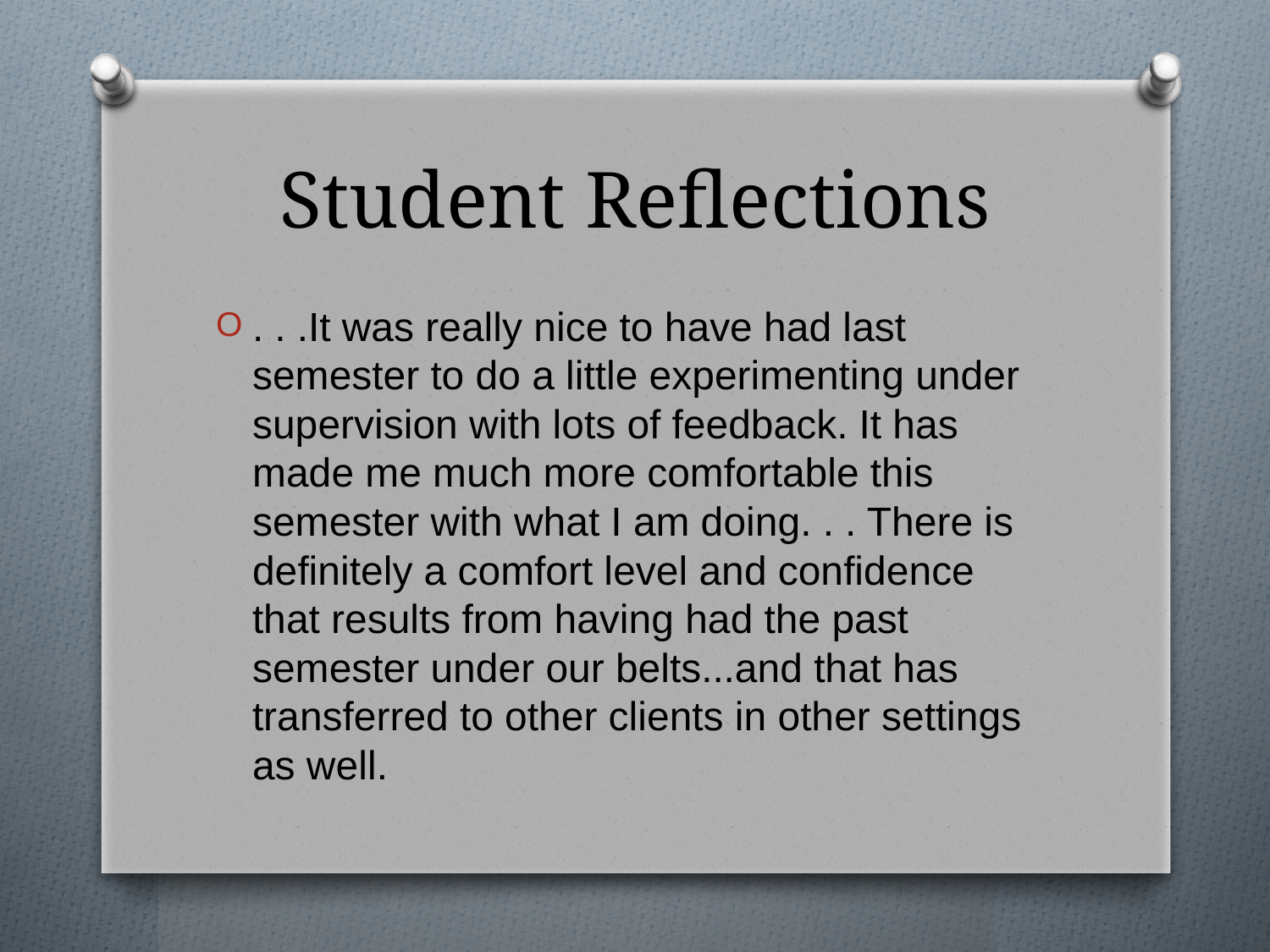

# Student Reflections
. . .It was really nice to have had last semester to do a little experimenting under supervision with lots of feedback. It has made me much more comfortable this semester with what I am doing. . . There is definitely a comfort level and confidence that results from having had the past semester under our belts...and that has transferred to other clients in other settings as well.